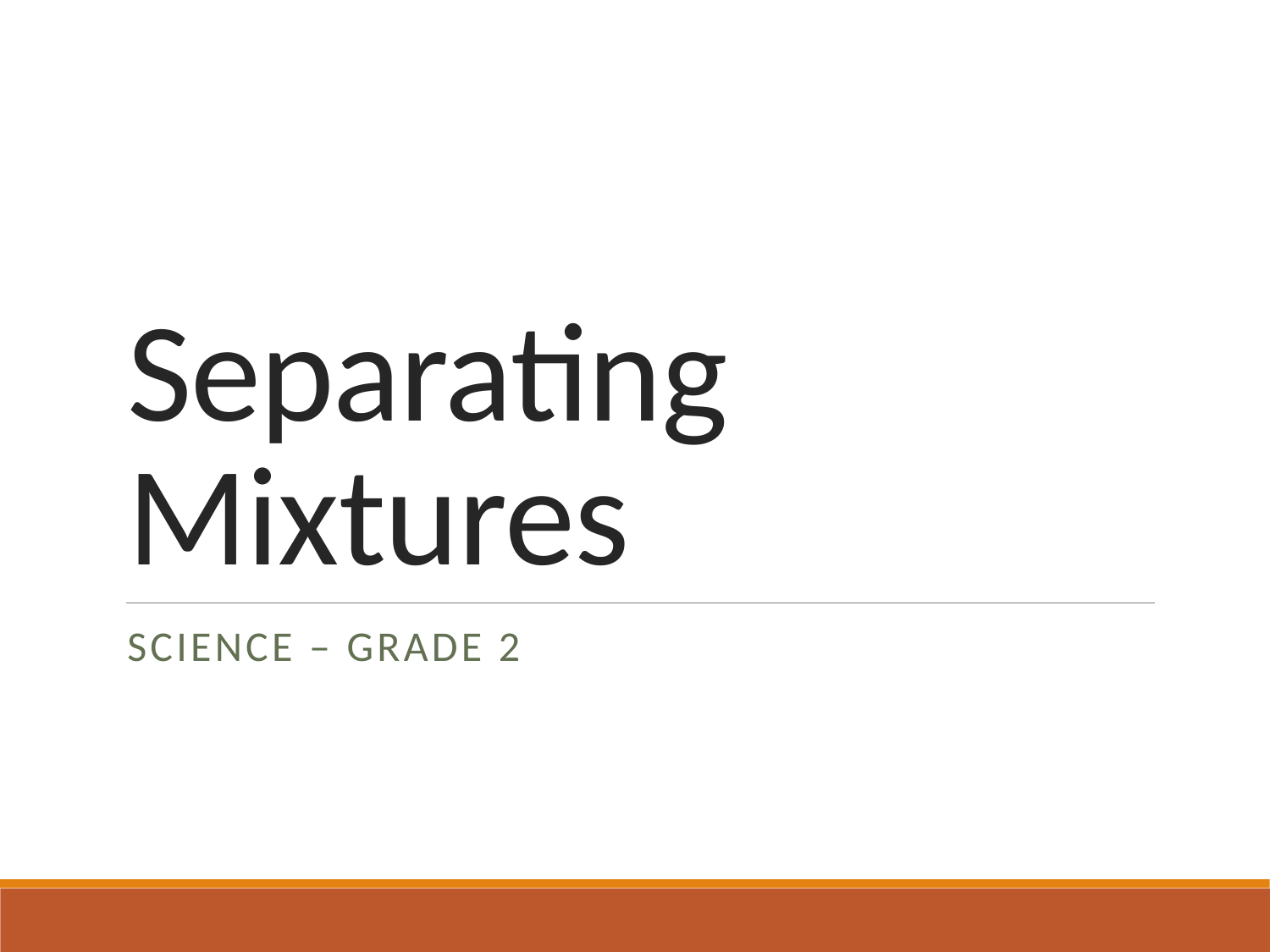

# Separating Mixtures
Science – Grade 2